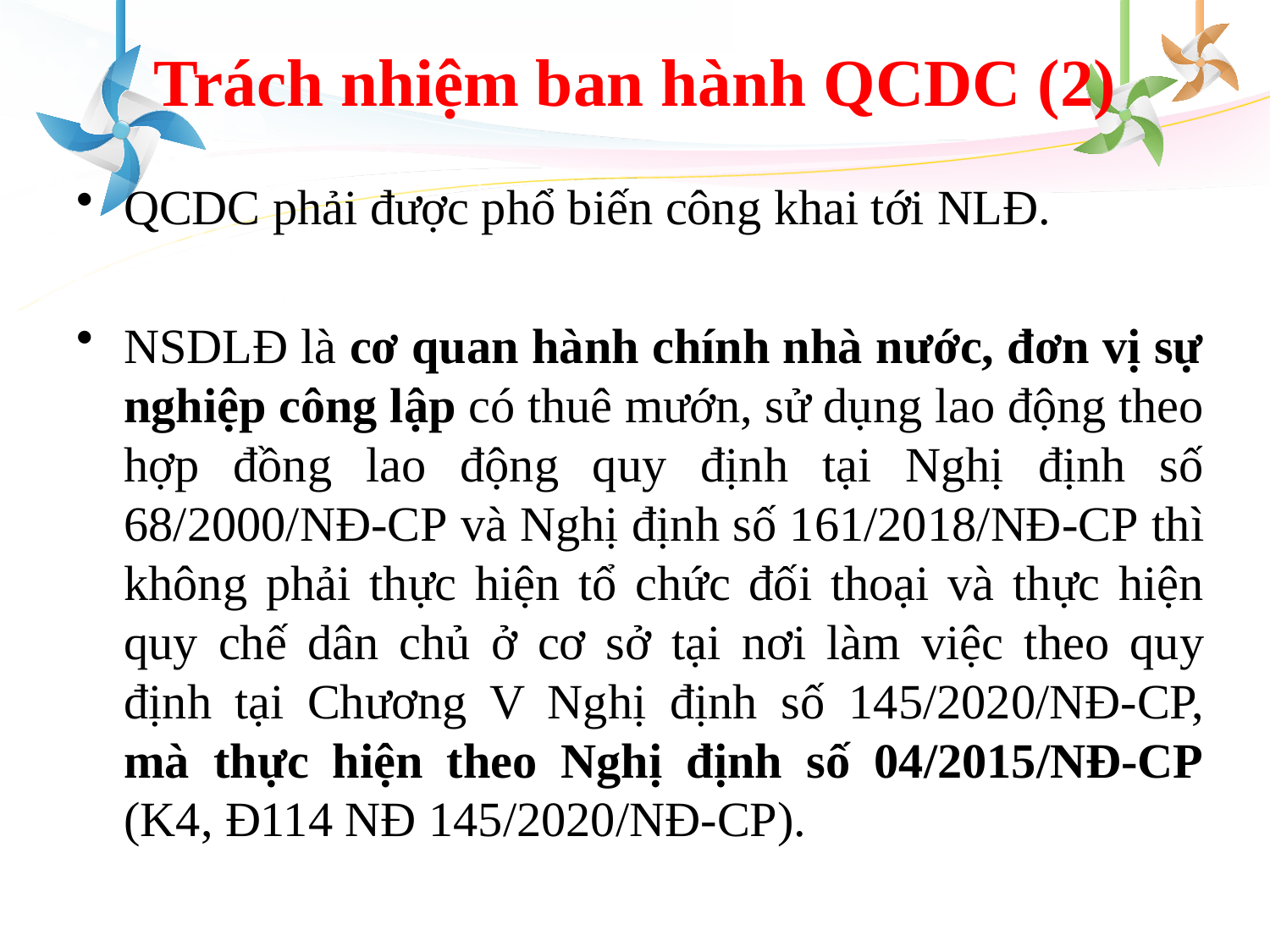

# Trách nhiệm ban hành QCDC (2)
QCDC phải được phổ biến công khai tới NLĐ.

NSDLĐ là cơ quan hành chính nhà nước, đơn vị sự nghiệp công lập có thuê mướn, sử dụng lao động theo hợp đồng lao động quy định tại Nghị định số 68/2000/NĐ-CP và Nghị định số 161/2018/NĐ-CP thì không phải thực hiện tổ chức đối thoại và thực hiện quy chế dân chủ ở cơ sở tại nơi làm việc theo quy định tại Chương V Nghị định số 145/2020/NĐ-CP, mà thực hiện theo Nghị định số 04/2015/NĐ-CP (K4, Đ114 NĐ 145/2020/NĐ-CP).